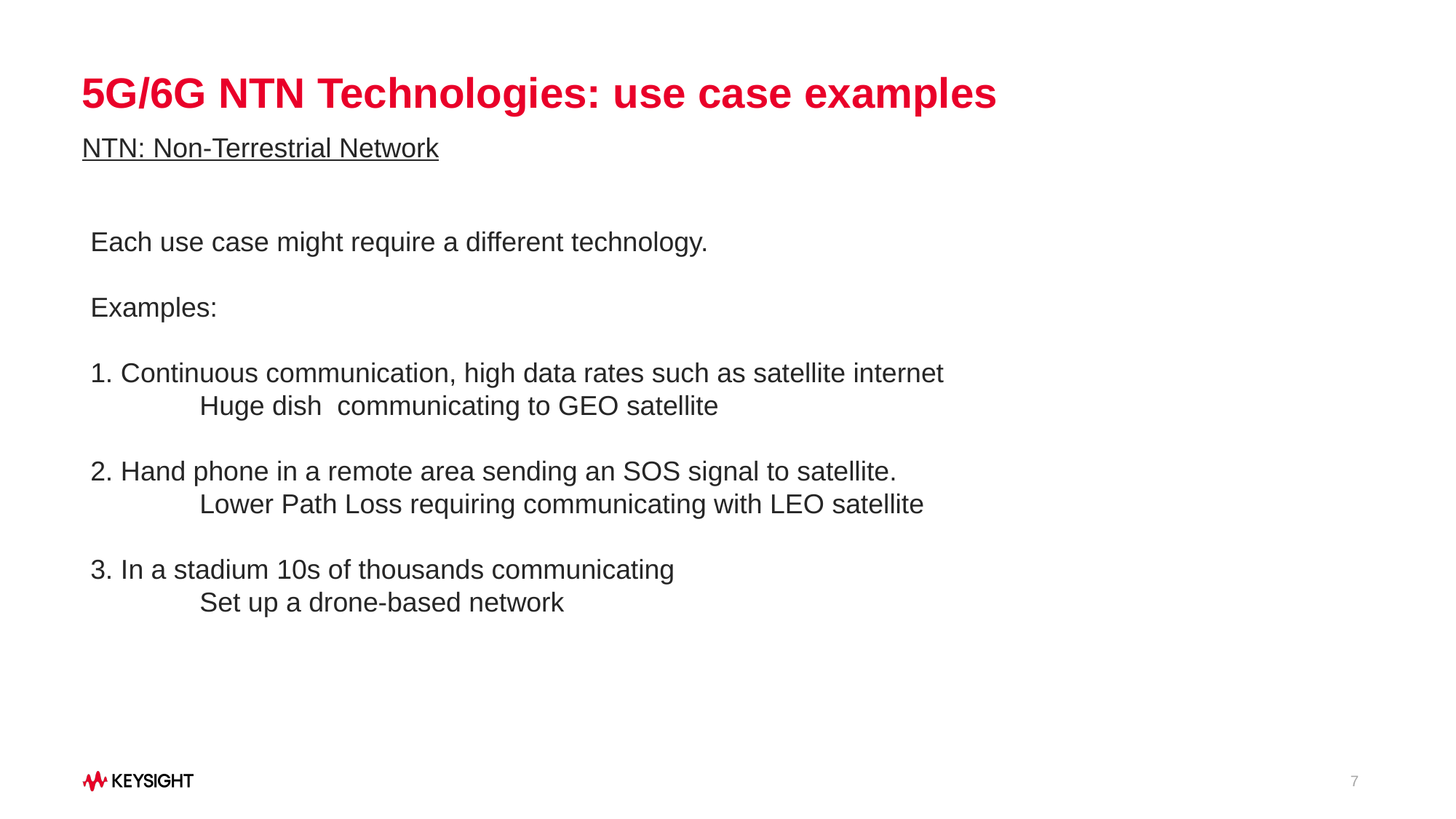

# 5G/6G NTN Technologies: use case examples
NTN: Non-Terrestrial Network
Each use case might require a different technology.

Examples:

1. Continuous communication, high data rates such as satellite internet
	Huge dish  communicating to GEO satellite

2. Hand phone in a remote area sending an SOS signal to satellite.
	Lower Path Loss requiring communicating with LEO satellite

3. In a stadium 10s of thousands communicating
	Set up a drone-based network